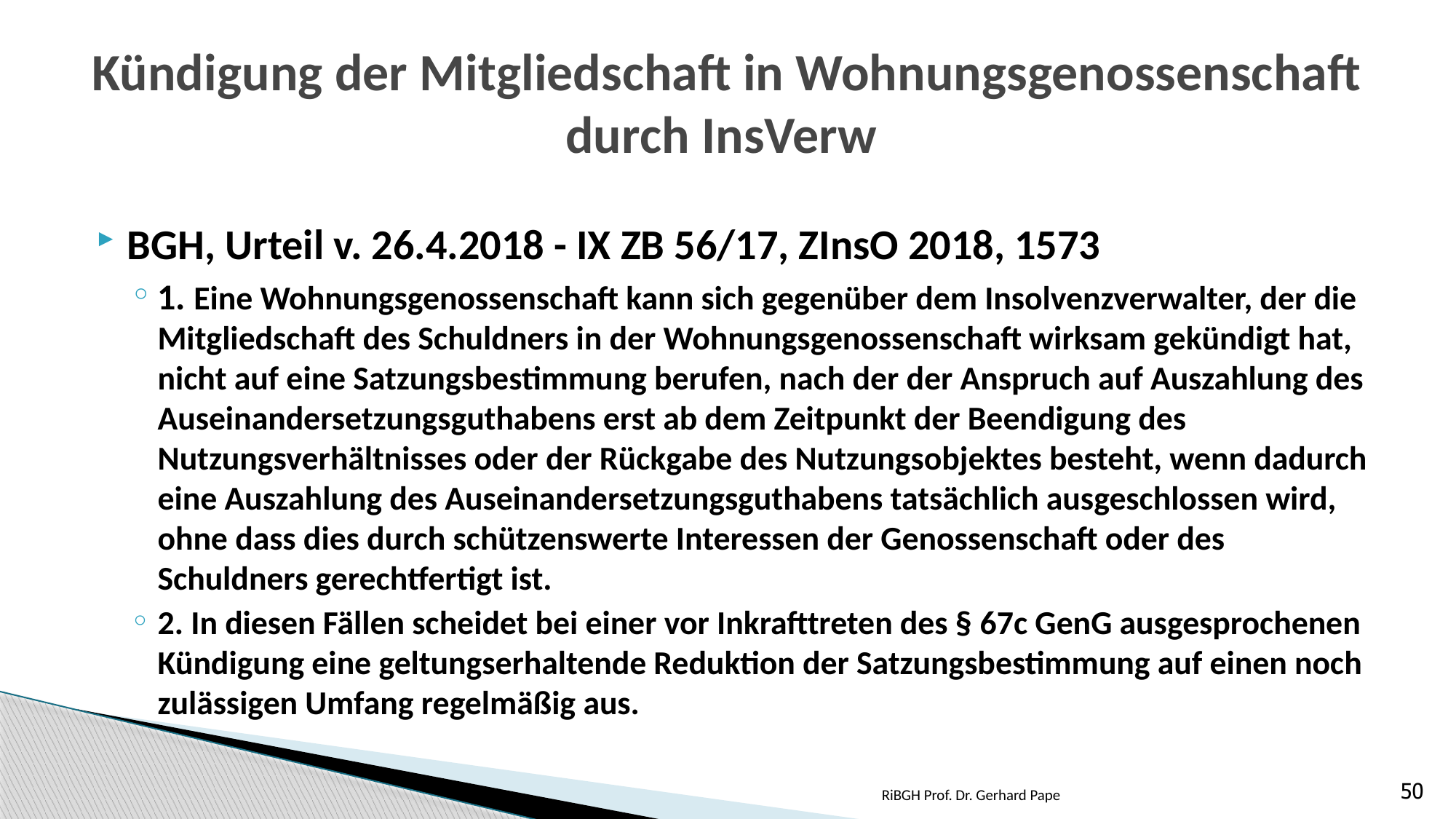

# Kündigung der Mitgliedschaft in Wohnungsgenossenschaft durch InsVerw
BGH, Urteil v. 26.4.2018 - IX ZB 56/17, ZInsO 2018, 1573
1. Eine Wohnungsgenossenschaft kann sich gegenüber dem Insolvenzverwalter, der die Mitgliedschaft des Schuldners in der Wohnungsgenossenschaft wirksam gekündigt hat, nicht auf eine Satzungsbestimmung berufen, nach der der Anspruch auf Auszahlung des Auseinandersetzungsguthabens erst ab dem Zeitpunkt der Beendigung des Nutzungsverhältnisses oder der Rückgabe des Nutzungsobjektes besteht, wenn dadurch eine Auszahlung des Auseinandersetzungsguthabens tatsächlich ausgeschlossen wird, ohne dass dies durch schützenswerte Interessen der Genossenschaft oder des Schuldners gerechtfertigt ist.
2. In diesen Fällen scheidet bei einer vor Inkrafttreten des § 67c GenG ausgesprochenen Kündigung eine geltungserhaltende Reduktion der Satzungsbestimmung auf einen noch zulässigen Umfang regelmäßig aus.

RiBGH Prof. Dr. Gerhard Pape
50